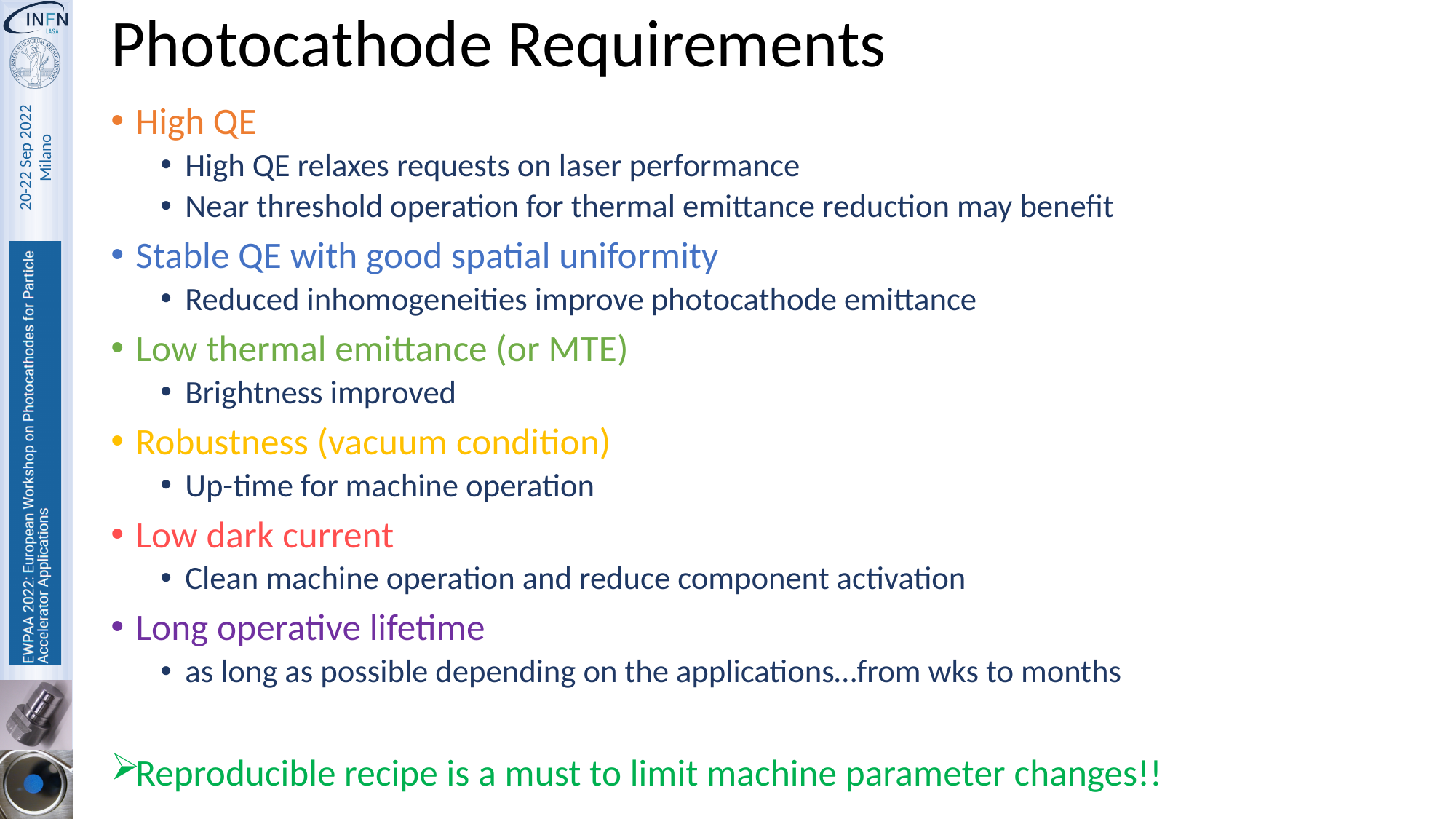

# Photocathode Requirements
High QE
High QE relaxes requests on laser performance
Near threshold operation for thermal emittance reduction may benefit
Stable QE with good spatial uniformity
Reduced inhomogeneities improve photocathode emittance
Low thermal emittance (or MTE)
Brightness improved
Robustness (vacuum condition)
Up-time for machine operation
Low dark current
Clean machine operation and reduce component activation
Long operative lifetime
as long as possible depending on the applications…from wks to months

Reproducible recipe is a must to limit machine parameter changes!!